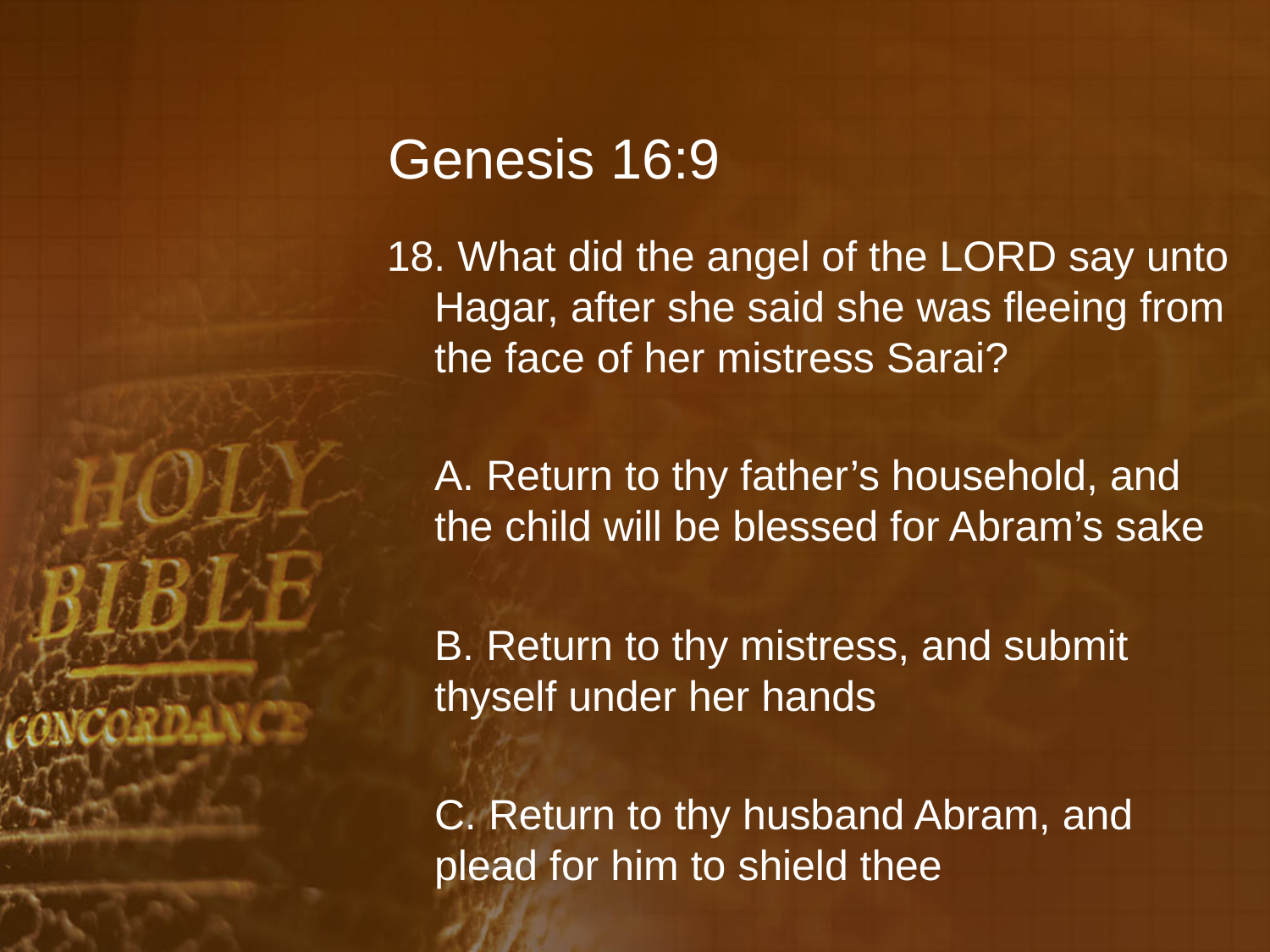

# Genesis 16:9
18. What did the angel of the LORD say unto Hagar, after she said she was fleeing from the face of her mistress Sarai?

	A. Return to thy father’s household, and the child will be blessed for Abram’s sake

	B. Return to thy mistress, and submit thyself under her hands

	C. Return to thy husband Abram, and plead for him to shield thee